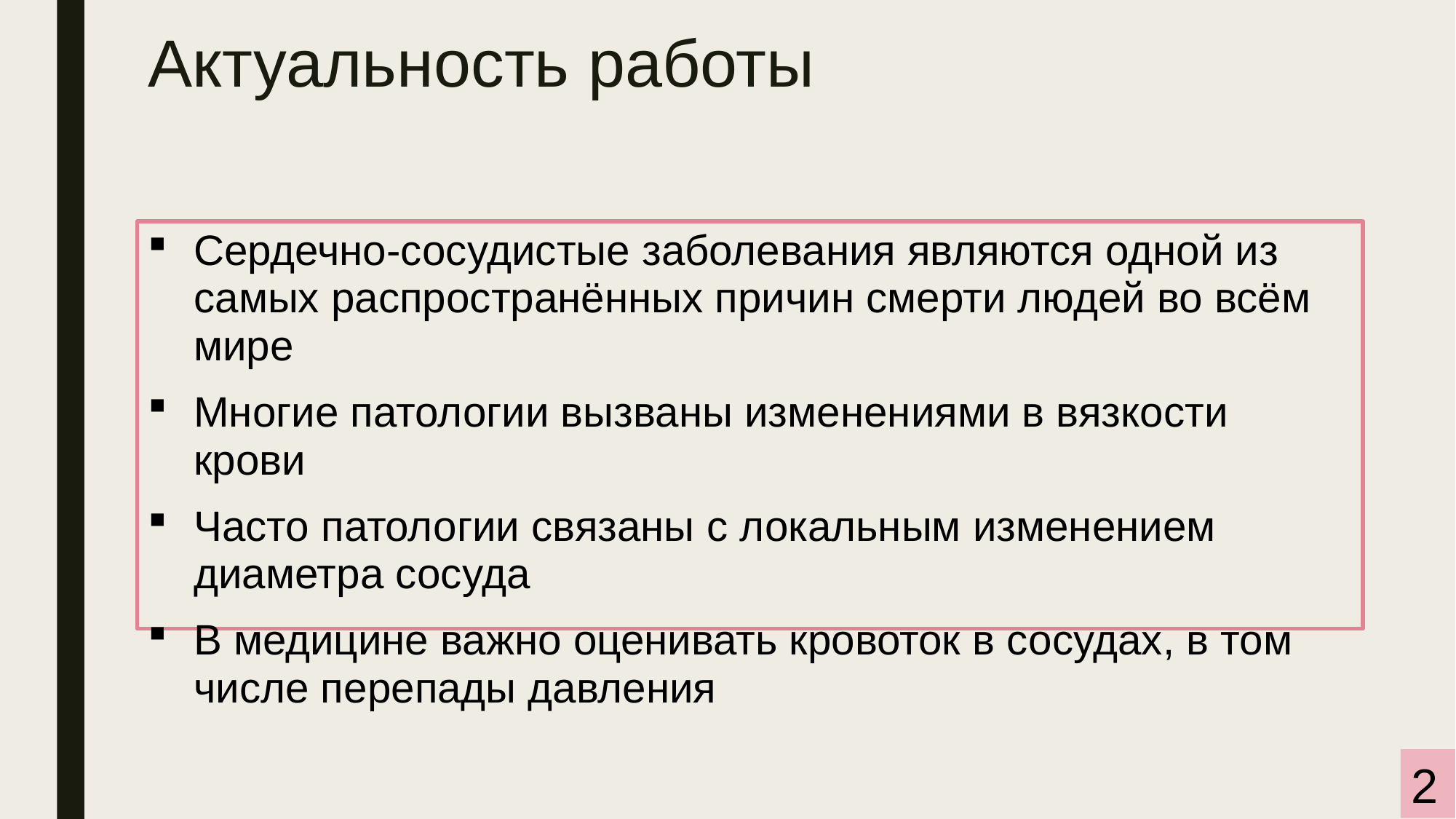

Актуальность работы
Сердечно-сосудистые заболевания являются одной из самых распространённых причин смерти людей во всём мире
Многие патологии вызваны изменениями в вязкости крови
Часто патологии связаны с локальным изменением диаметра сосуда
В медицине важно оценивать кровоток в сосудах, в том числе перепады давления
2